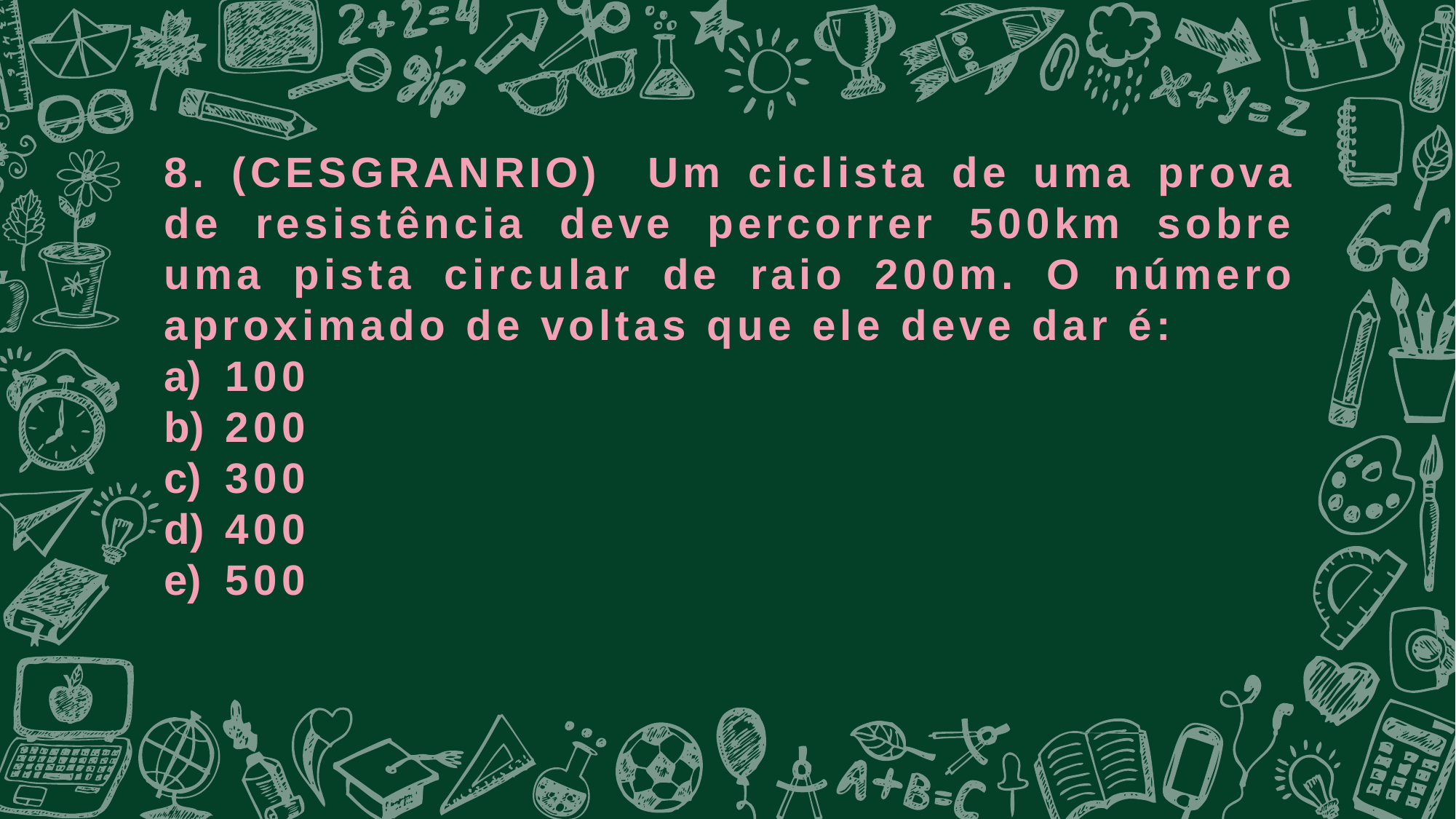

8. (CESGRANRIO)  Um ciclista de uma prova de resistência deve percorrer 500km sobre uma pista circular de raio 200m. O número aproximado de voltas que ele deve dar é:
100
200
300
400
500